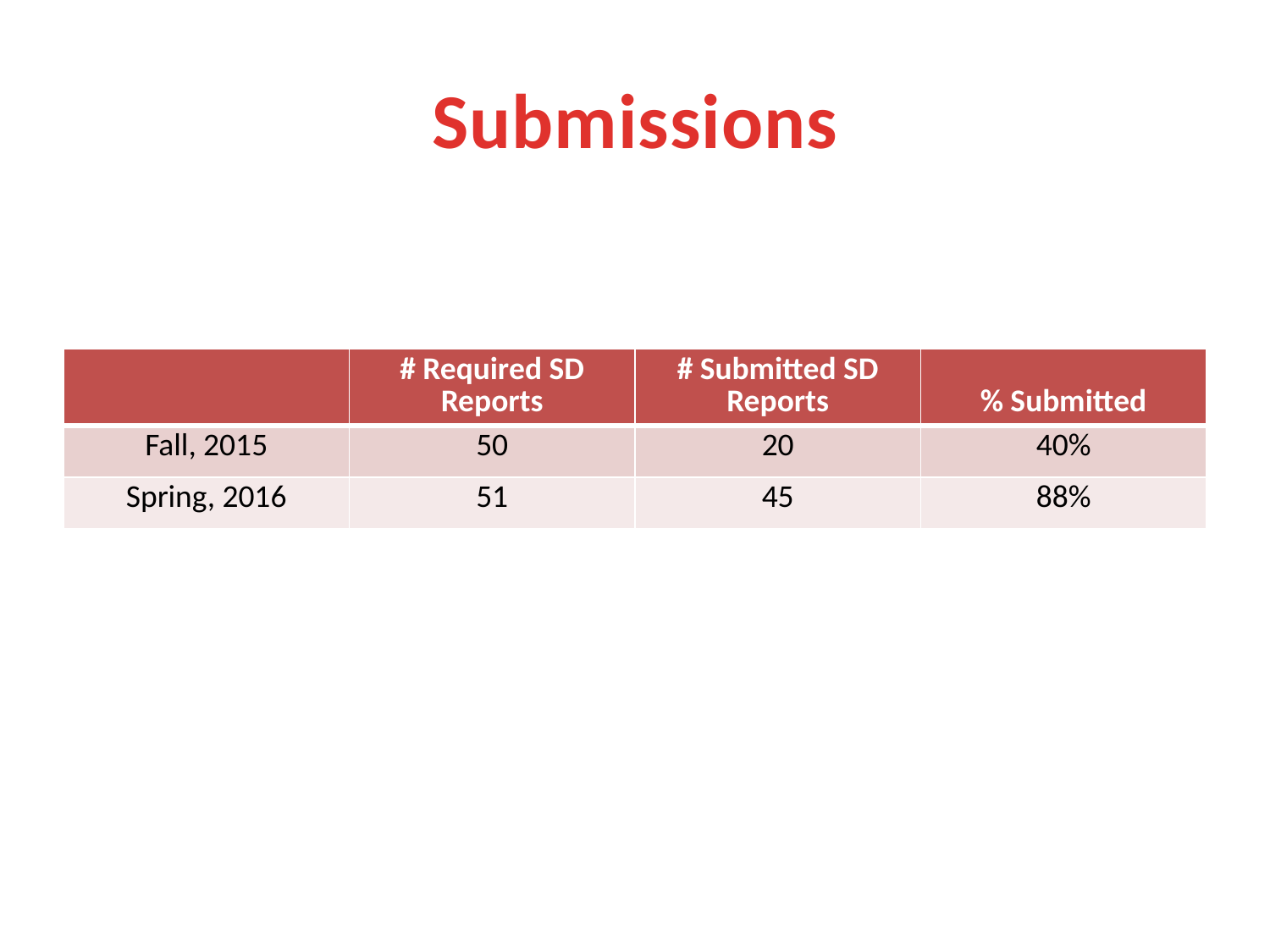

# Submissions
|  | # Required SD Reports | # Submitted SD Reports | % Submitted |
| --- | --- | --- | --- |
| Fall, 2015 | 50 | 20 | 40% |
| Spring, 2016 | 51 | 45 | 88% |